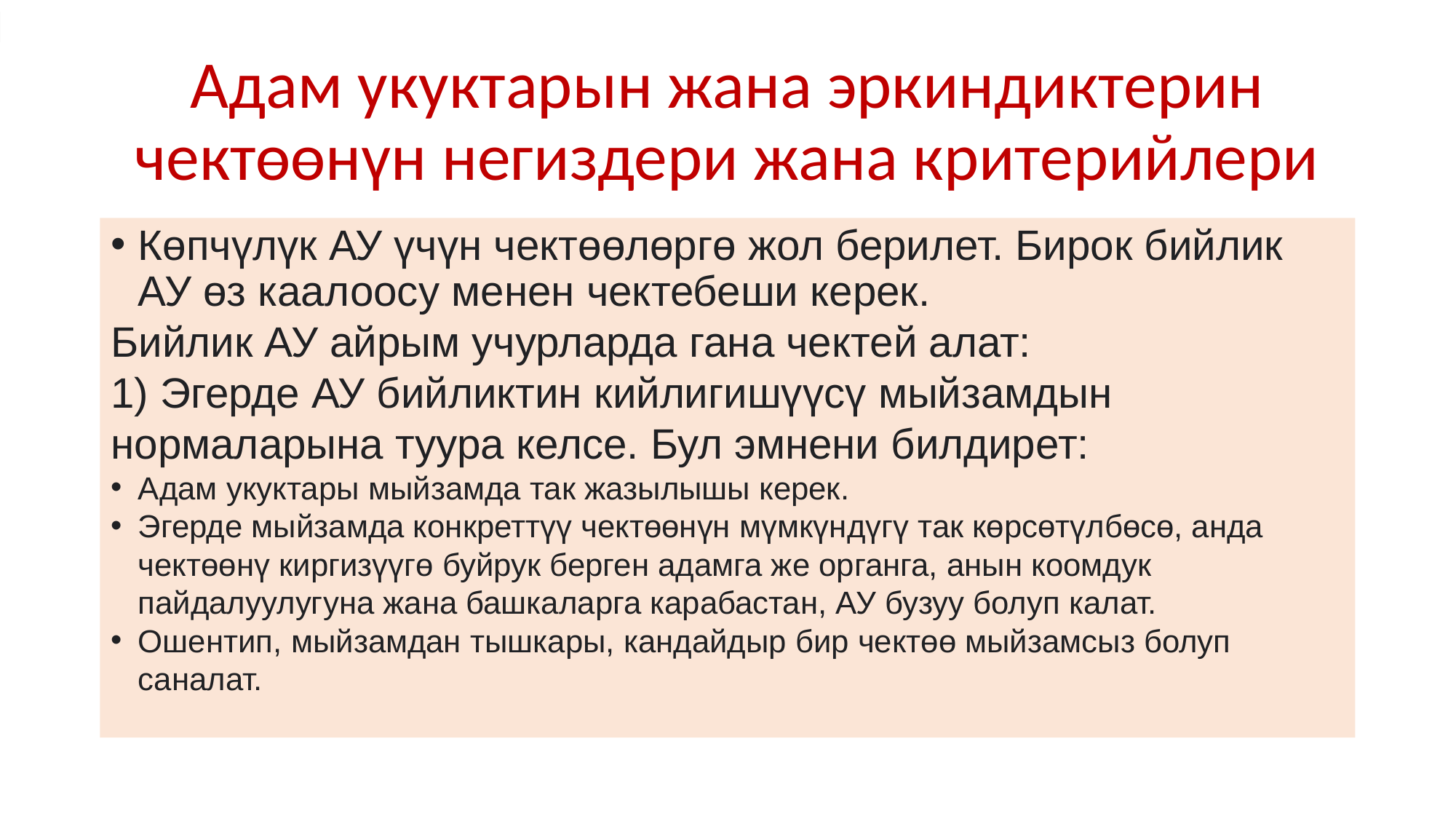

# Адам укуктарын жана эркиндиктерин чектөөнүн негиздери жана критерийлери
Көпчүлүк АУ үчүн чектөөлөргө жол берилет. Бирок бийлик АУ өз каалоосу менен чектебеши керек.
Бийлик АУ айрым учурларда гана чектей алат:
1) Эгерде АУ бийликтин кийлигишүүсү мыйзамдын нормаларына туура келсе. Бул эмнени билдирет:
Адам укуктары мыйзамда так жазылышы керек.
Эгерде мыйзамда конкреттүү чектөөнүн мүмкүндүгү так көрсөтүлбөсө, анда чектөөнү киргизүүгө буйрук берген адамга же органга, анын коомдук пайдалуулугуна жана башкаларга карабастан, АУ бузуу болуп калат.
Ошентип, мыйзамдан тышкары, кандайдыр бир чектөө мыйзамсыз болуп саналат.